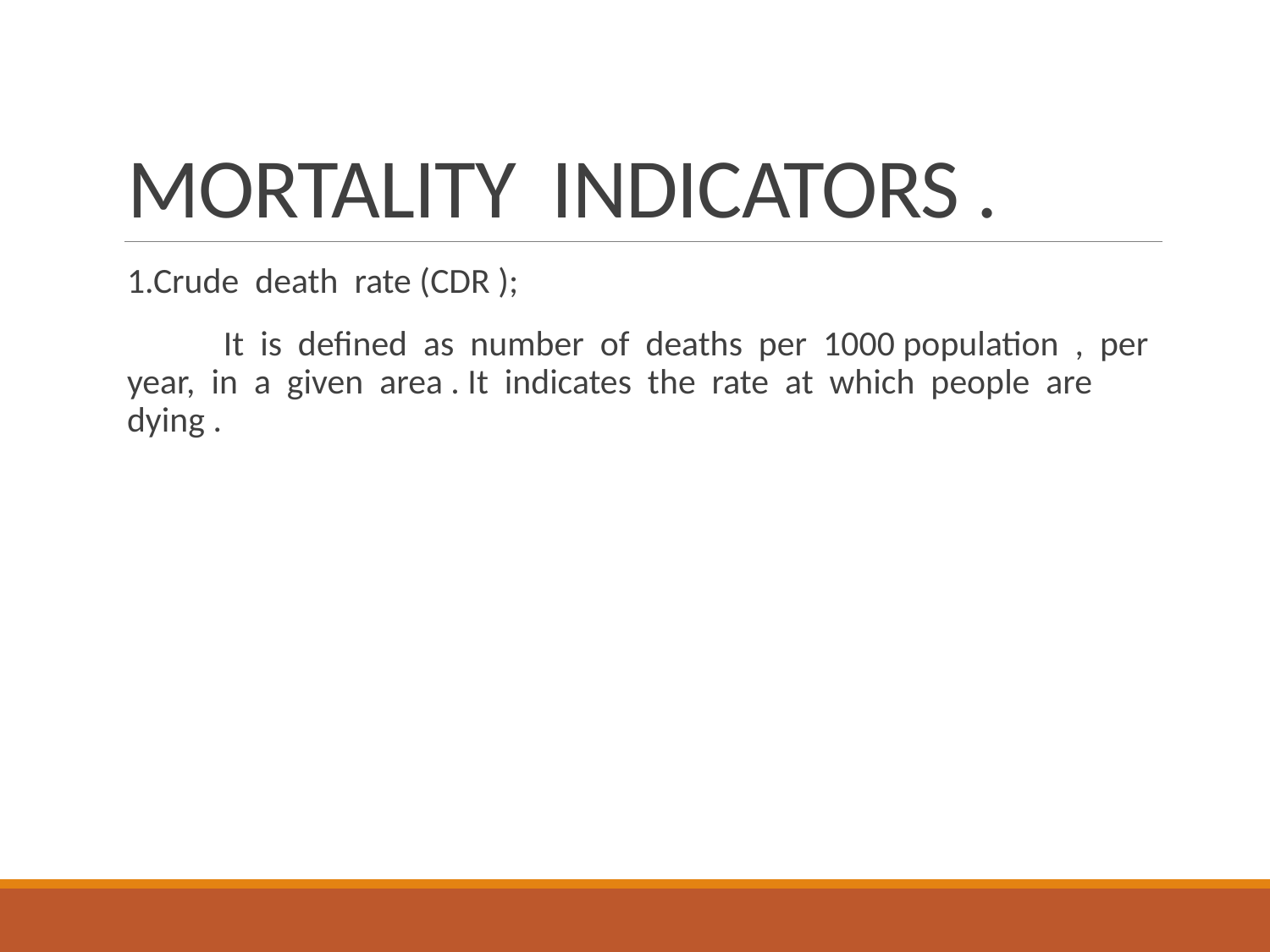

# MORTALITY  INDICATORS .
1.Crude  death  rate (CDR );
            It  is  defined  as  number  of  deaths  per  1000 population  ,  per  year,  in  a  given  area . It  indicates  the  rate  at  which  people  are  dying .